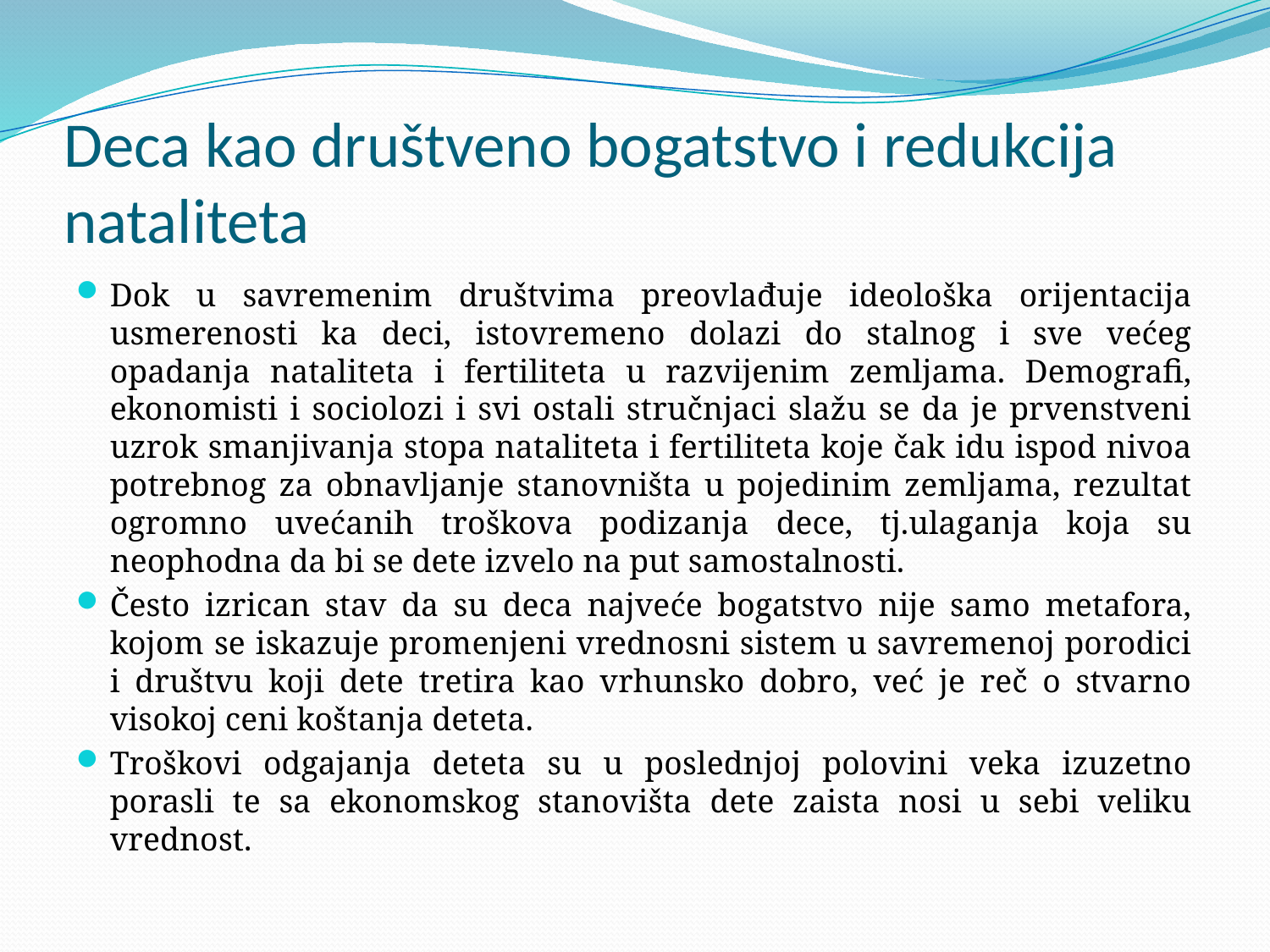

# Deca kao društveno bogatstvo i redukcija nataliteta
Dok u savremenim društvima preovlađuje ideološka orijentacija usmerenosti ka deci, istovremeno dolazi do stalnog i sve većeg opadanja nataliteta i fertiliteta u razvijenim zemljama. Demografi, ekonomisti i sociolozi i svi ostali stručnjaci slažu se da je prvenstveni uzrok smanjivanja stopa nataliteta i fertiliteta koje čak idu ispod nivoa potrebnog za obnavljanje stanovništa u pojedinim zemljama, rezultat ogromno uvećanih troškova podizanja dece, tj.ulaganja koja su neophodna da bi se dete izvelo na put samostalnosti.
Često izrican stav da su deca najveće bogatstvo nije samo metafora, kojom se iskazuje promenjeni vrednosni sistem u savremenoj porodici i društvu koji dete tretira kao vrhunsko dobro, već je reč o stvarno visokoj ceni koštanja deteta.
Troškovi odgajanja deteta su u poslednjoj polovini veka izuzetno porasli te sa ekonomskog stanovišta dete zaista nosi u sebi veliku vrednost.